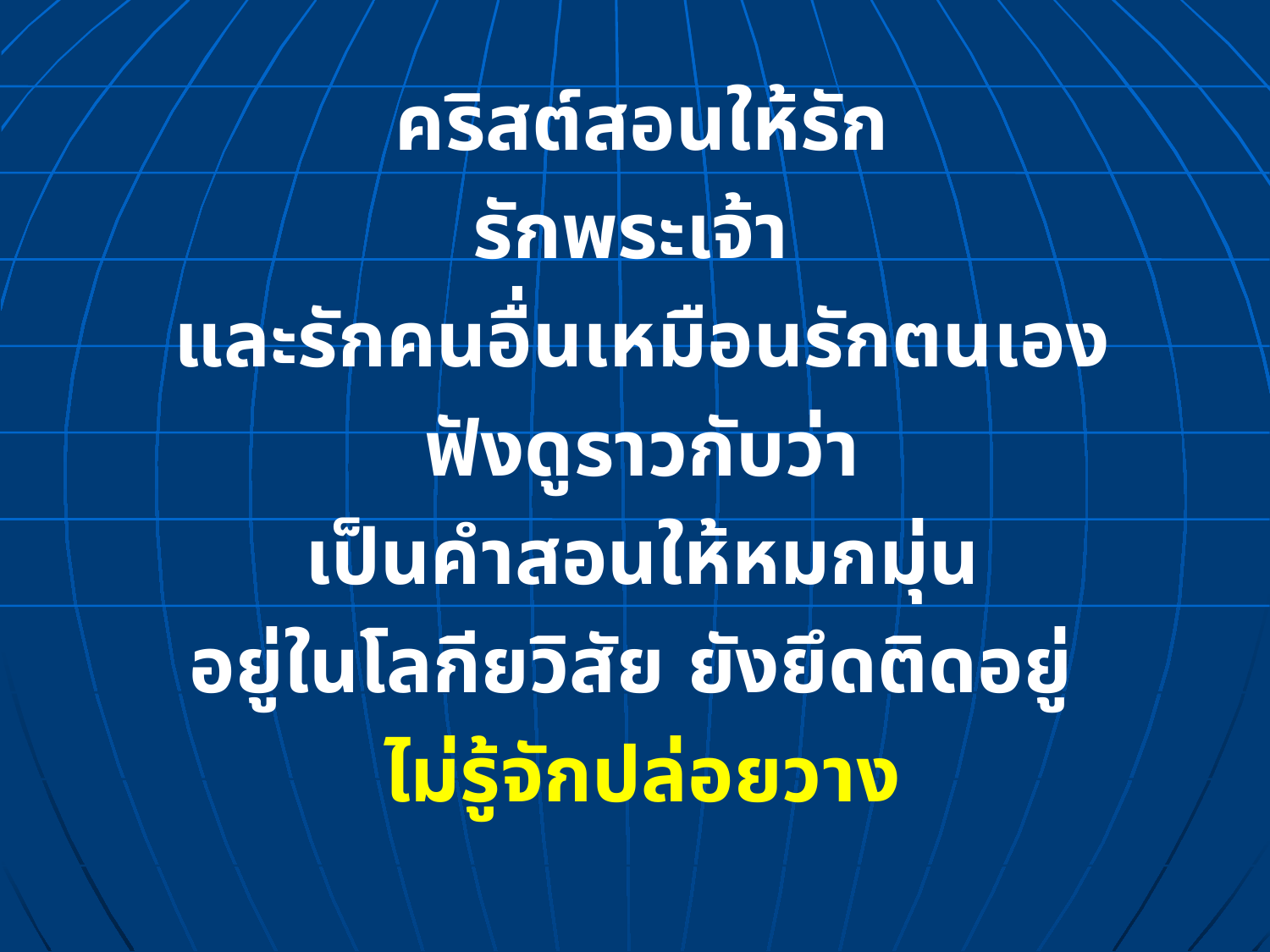

คริสต์สอนให้รัก
รักพระเจ้า
และรักคนอื่นเหมือนรักตนเอง
ฟังดูราวกับว่า
เป็นคำสอนให้หมกมุ่น
อยู่ในโลกียวิสัย ยังยึดติดอยู่
ไม่รู้จักปล่อยวาง